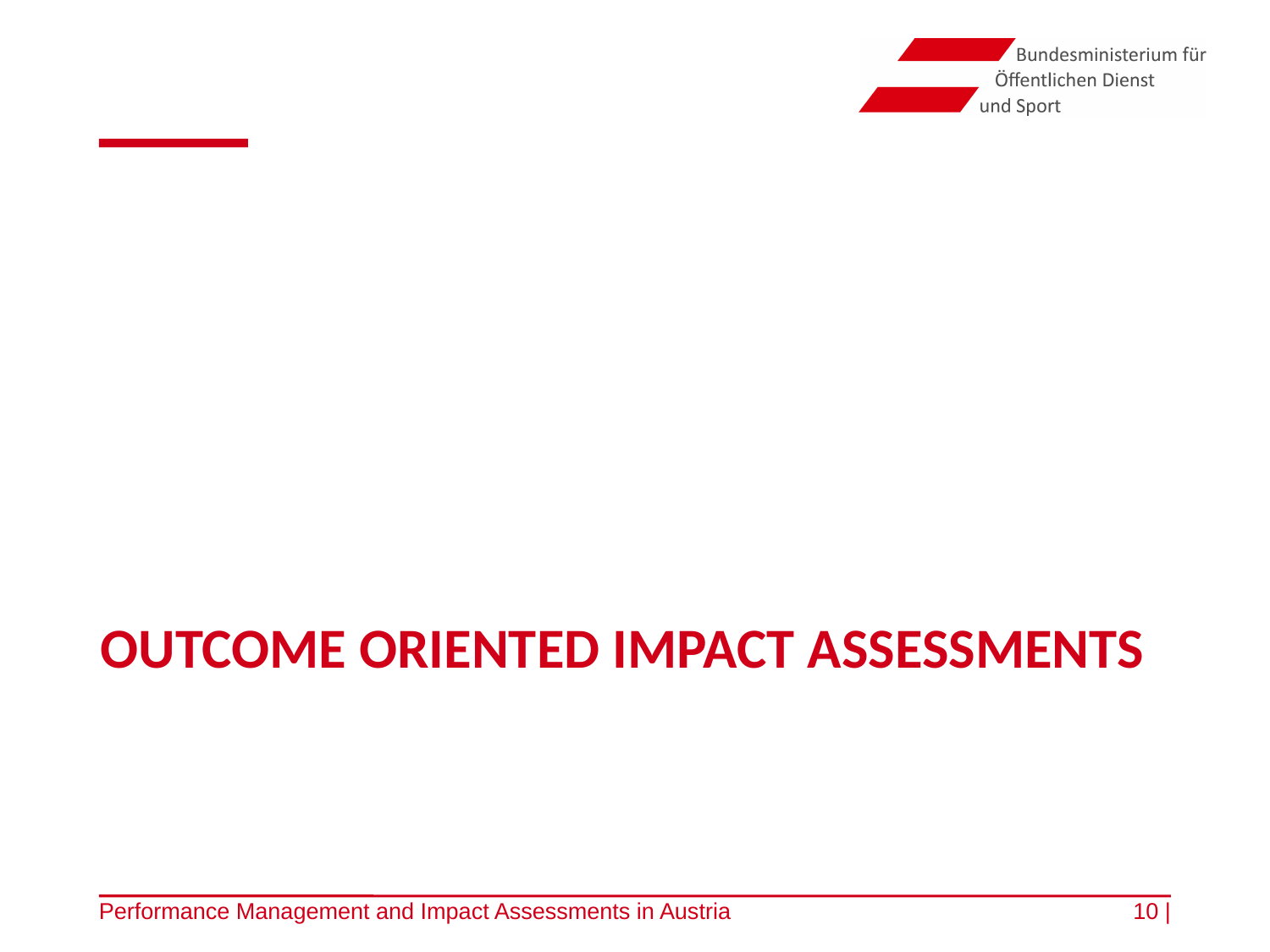

# Outcome oriented Impact AssessmentS
Performance Management and Impact Assessments in Austria
10 |